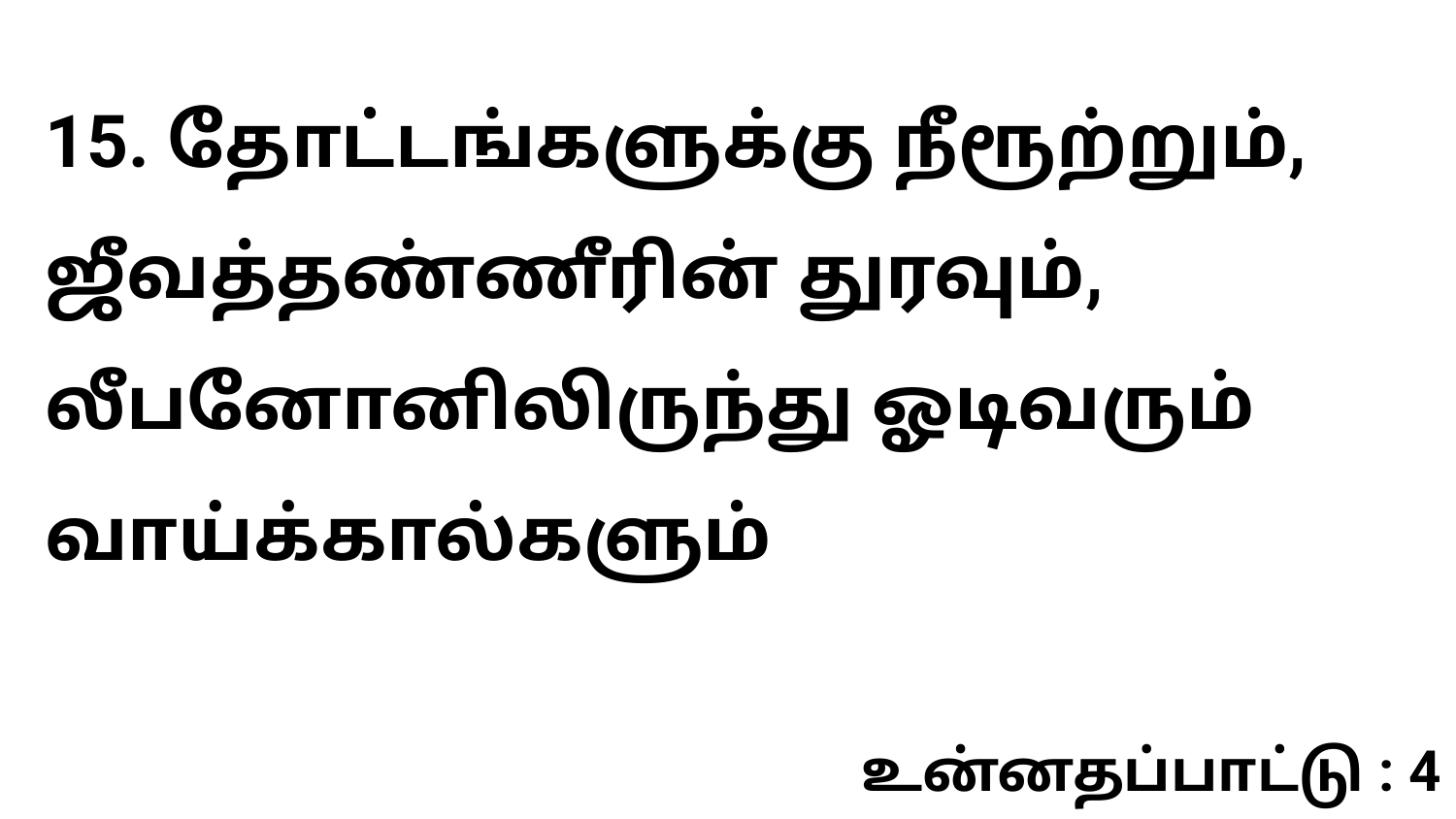

15. தோட்டங்களுக்கு நீரூற்றும், ஜீவத்தண்ணீரின் துரவும், லீபனோனிலிருந்து ஓடிவரும் வாய்க்கால்களும்
உன்னதப்பாட்டு : 4